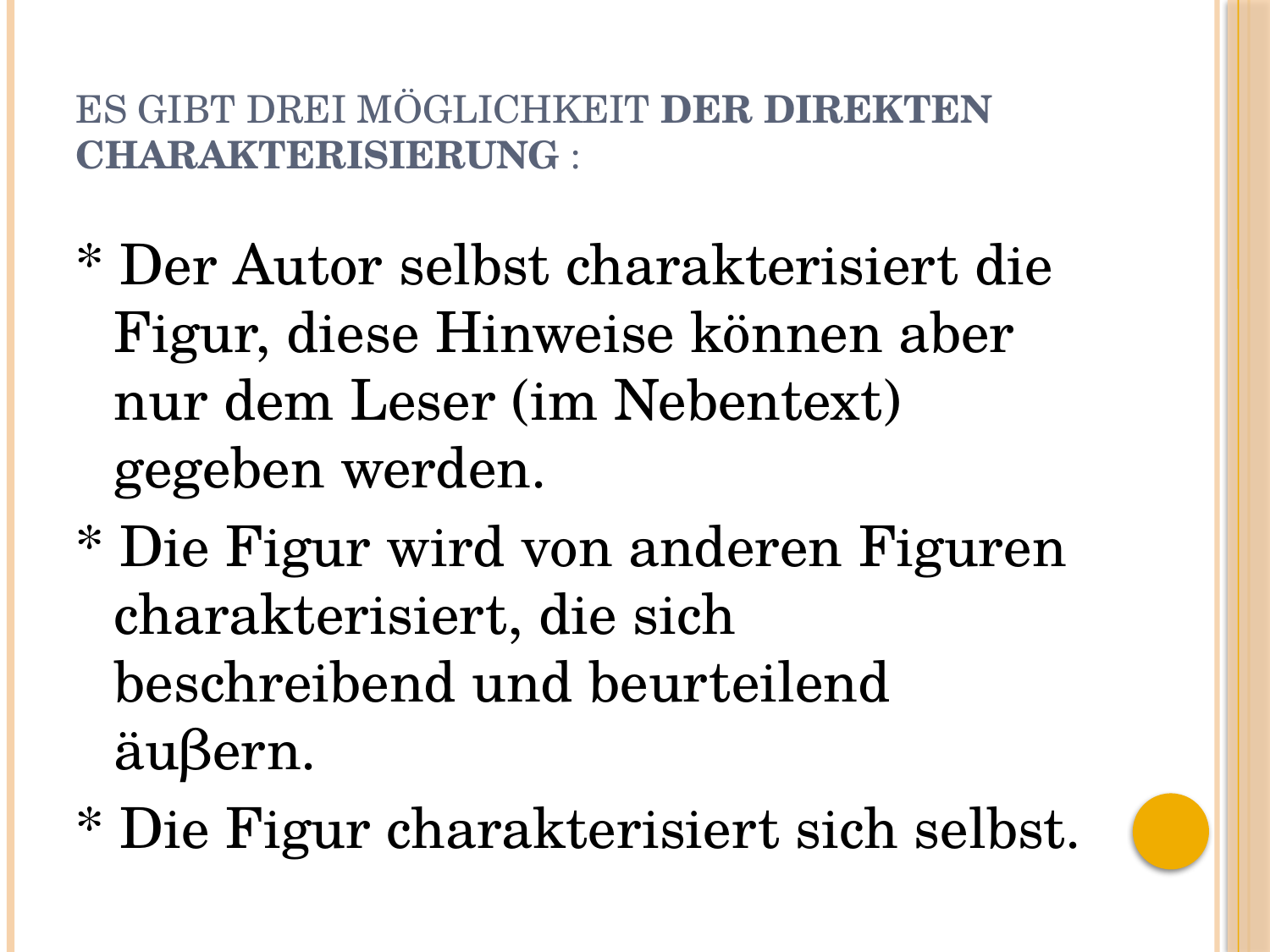

# Es gibt drei Möglichkeit der direkten Charakterisierung :
* Der Autor selbst charakterisiert die Figur, diese Hinweise können aber nur dem Leser (im Nebentext) gegeben werden.
* Die Figur wird von anderen Figuren charakterisiert, die sich beschreibend und beurteilend äuβern.
* Die Figur charakterisiert sich selbst.